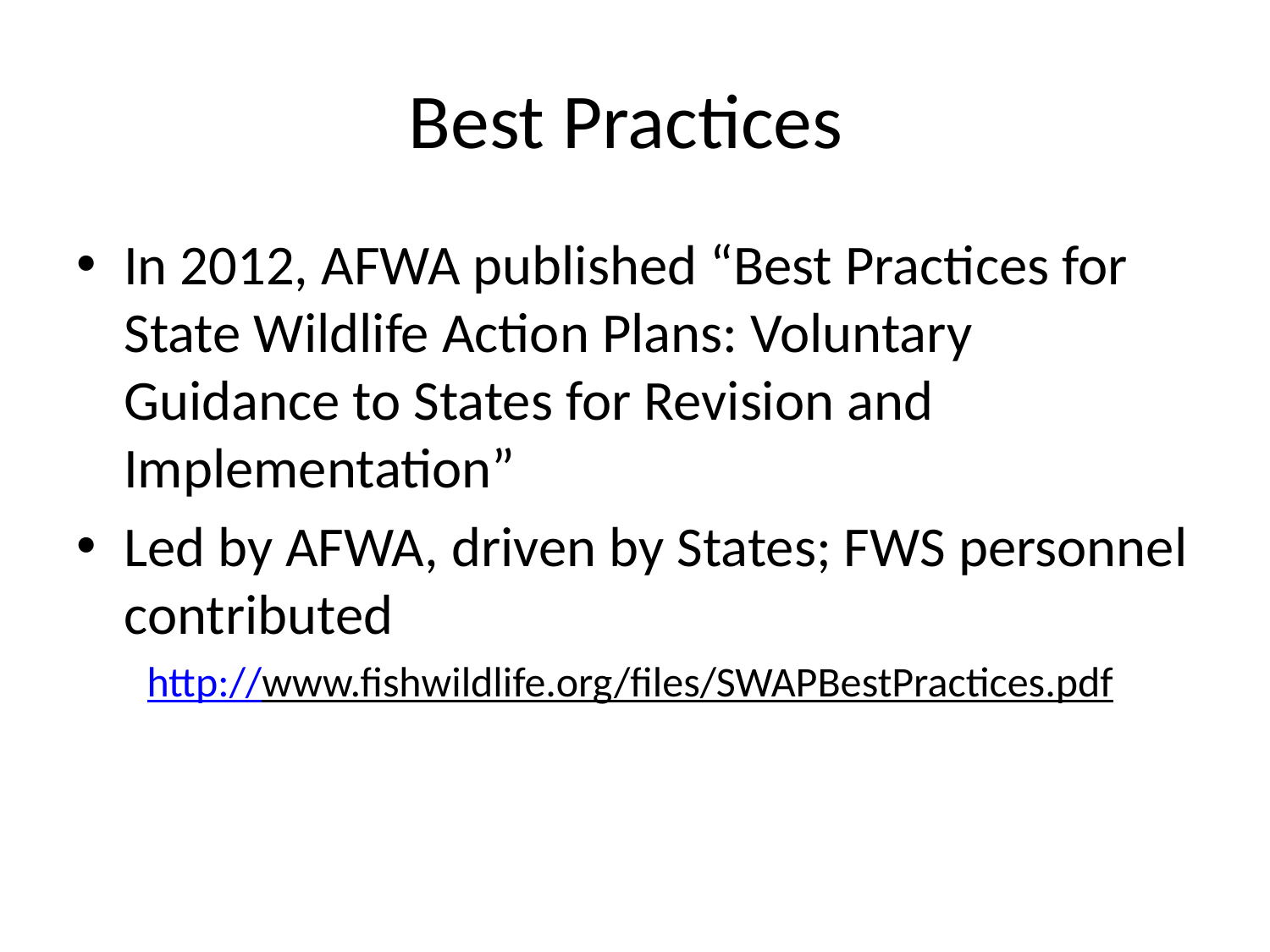

# Best Practices
In 2012, AFWA published “Best Practices for State Wildlife Action Plans: Voluntary Guidance to States for Revision and Implementation”
Led by AFWA, driven by States; FWS personnel contributed
http://www.fishwildlife.org/files/SWAPBestPractices.pdf